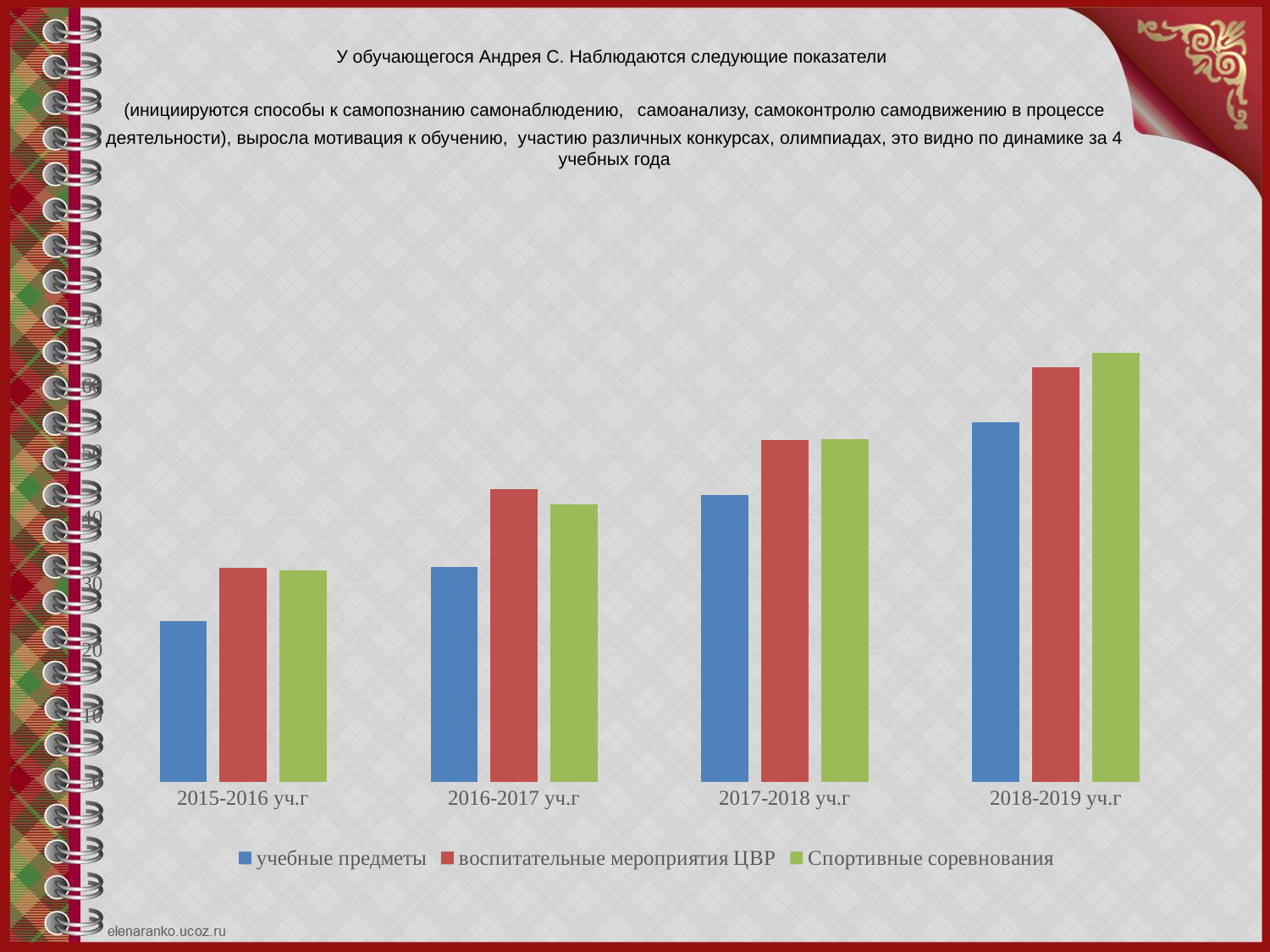

# У обучающегося Андрея С. Наблюдаются следующие показатели (инициируются способы к самопознанию самонаблюдению, самоанализу, самоконтролю самодвижению в процессе деятельности), выросла мотивация к обучению,  участию различных конкурсах, олимпиадах, это видно по динамике за 4 учебных года

### Chart

| Category | учебные предметы | воспитательные мероприятия ЦВР | Спортивные соревнования |
|---|---|---|---|
| 2015-2016 уч.г | 24.3 | 32.4 | 32.0 |
| 2016-2017 уч.г | 32.5 | 44.4 | 42.0 |
| 2017-2018 уч.г | 43.5 | 51.8 | 52.0 |
| 2018-2019 уч.г | 54.5 | 62.8 | 65.0 |